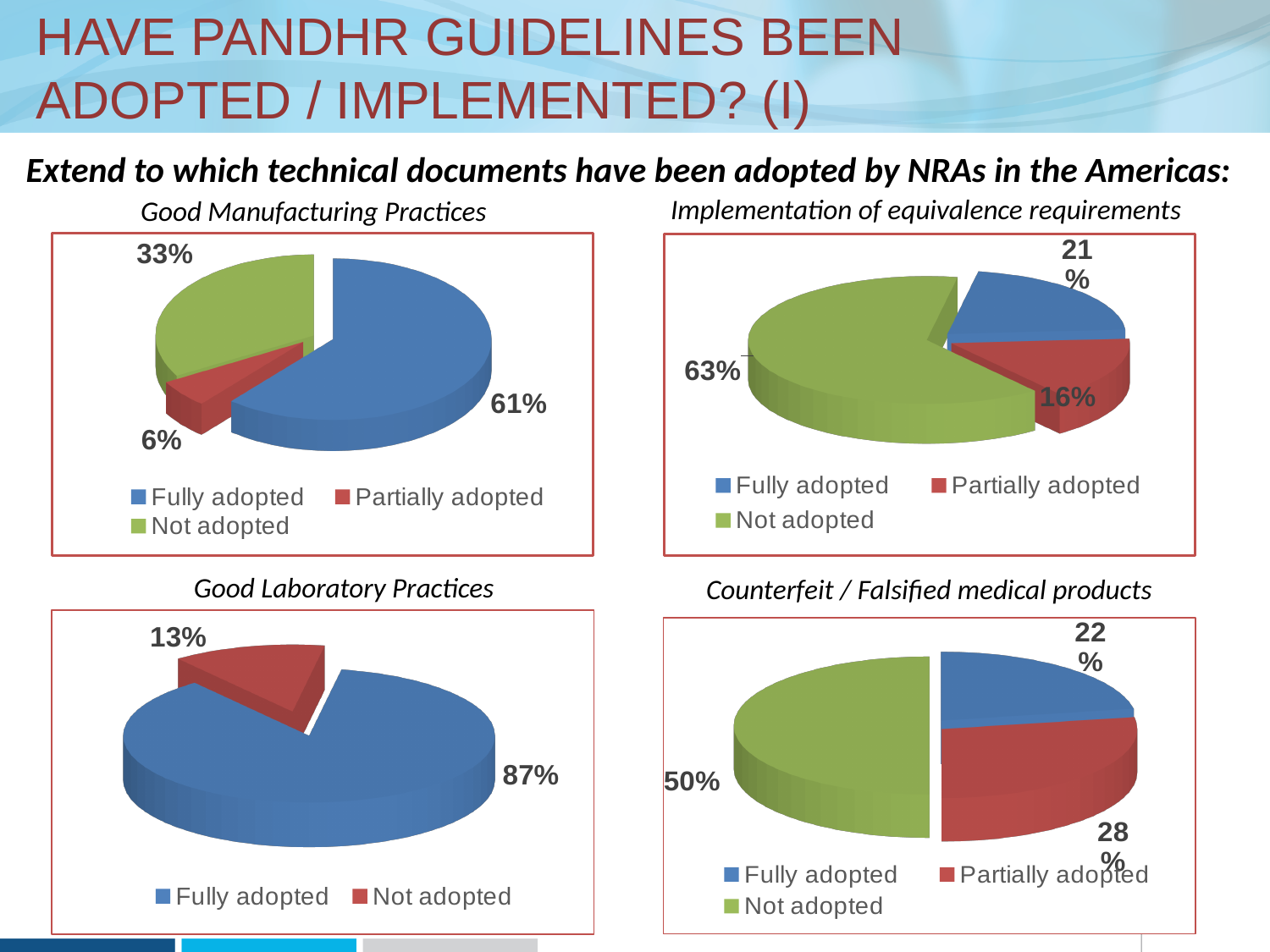

# Have PANDHR Guidelines Been Adopted / Implemented? (I)
Extend to which technical documents have been adopted by NRAs in the Americas:
Implementation of equivalence requirements
Good Manufacturing Practices

[unsupported chart]

[unsupported chart]

Good Laboratory Practices
Counterfeit / Falsified medical products

[unsupported chart]

[unsupported chart]